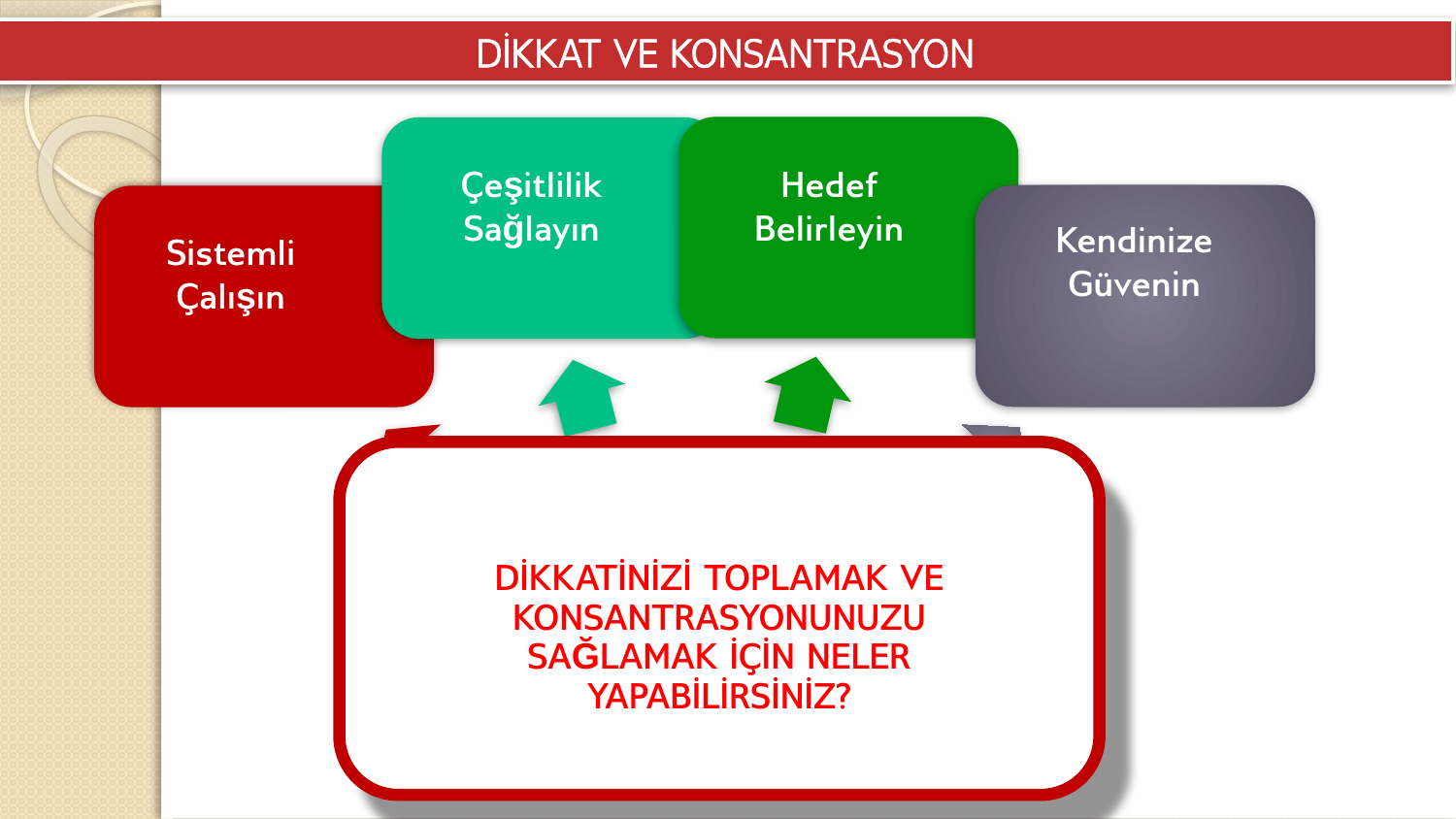

DİKKAT VE KONSANTRASYON

Hedef Belirleyin
Çeşitlilik Sağlayın
Kendinize Güvenin
Sistemli Çalışın
DİKKATİNİZİ TOPLAMAK VE KONSANTRASYONUNUZU SAĞLAMAK İÇİN NELER YAPABİLİRSİNİZ?